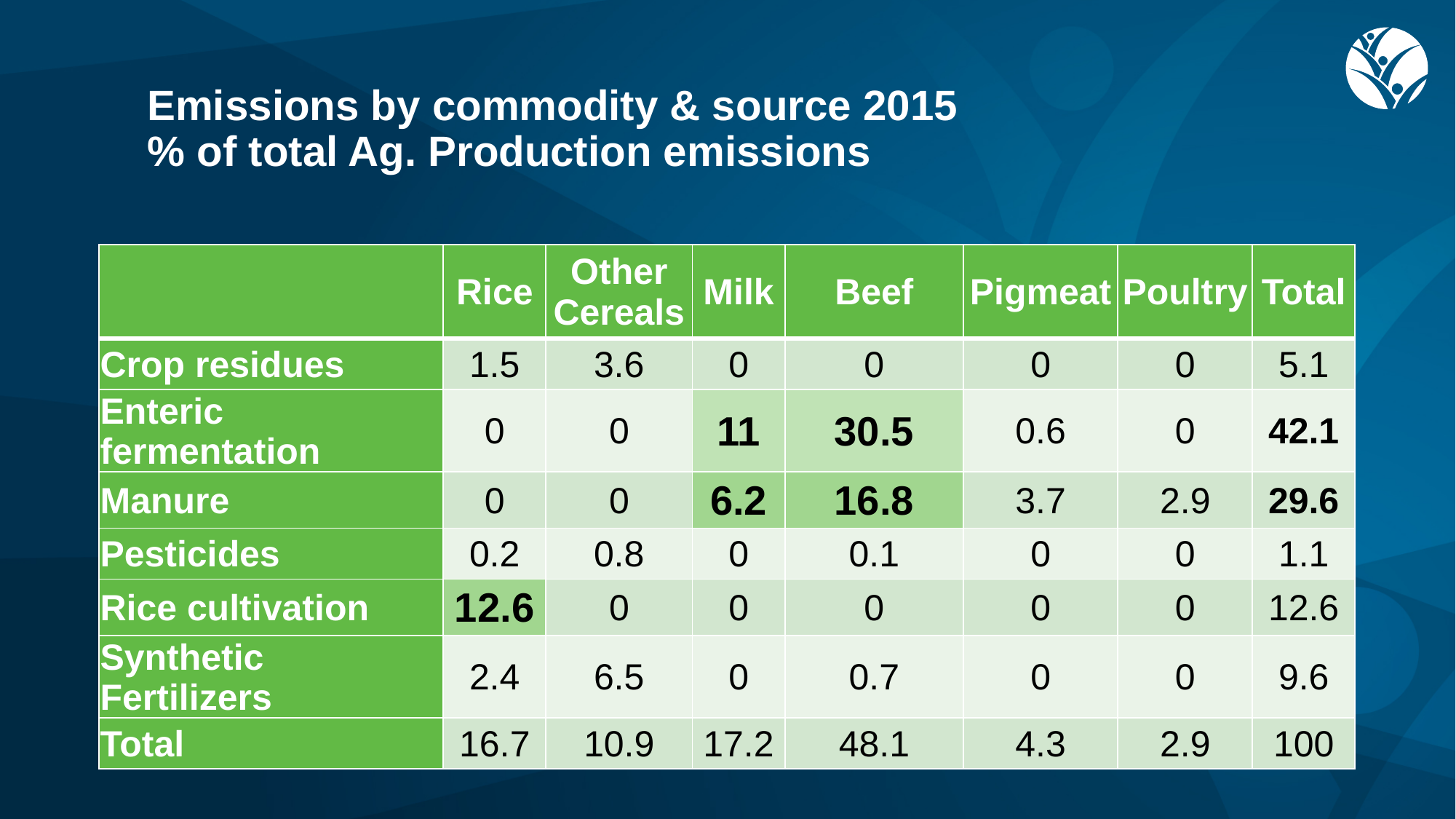

# Emissions by commodity & source 2015 % of total Ag. Production emissions
|  | Rice | Other Cereals | Milk | Beef | Pigmeat | Poultry | Total |
| --- | --- | --- | --- | --- | --- | --- | --- |
| Crop residues | 1.5 | 3.6 | 0 | 0 | 0 | 0 | 5.1 |
| Enteric fermentation | 0 | 0 | 11 | 30.5 | 0.6 | 0 | 42.1 |
| Manure | 0 | 0 | 6.2 | 16.8 | 3.7 | 2.9 | 29.6 |
| Pesticides | 0.2 | 0.8 | 0 | 0.1 | 0 | 0 | 1.1 |
| Rice cultivation | 12.6 | 0 | 0 | 0 | 0 | 0 | 12.6 |
| Synthetic Fertilizers | 2.4 | 6.5 | 0 | 0.7 | 0 | 0 | 9.6 |
| Total | 16.7 | 10.9 | 17.2 | 48.1 | 4.3 | 2.9 | 100 |